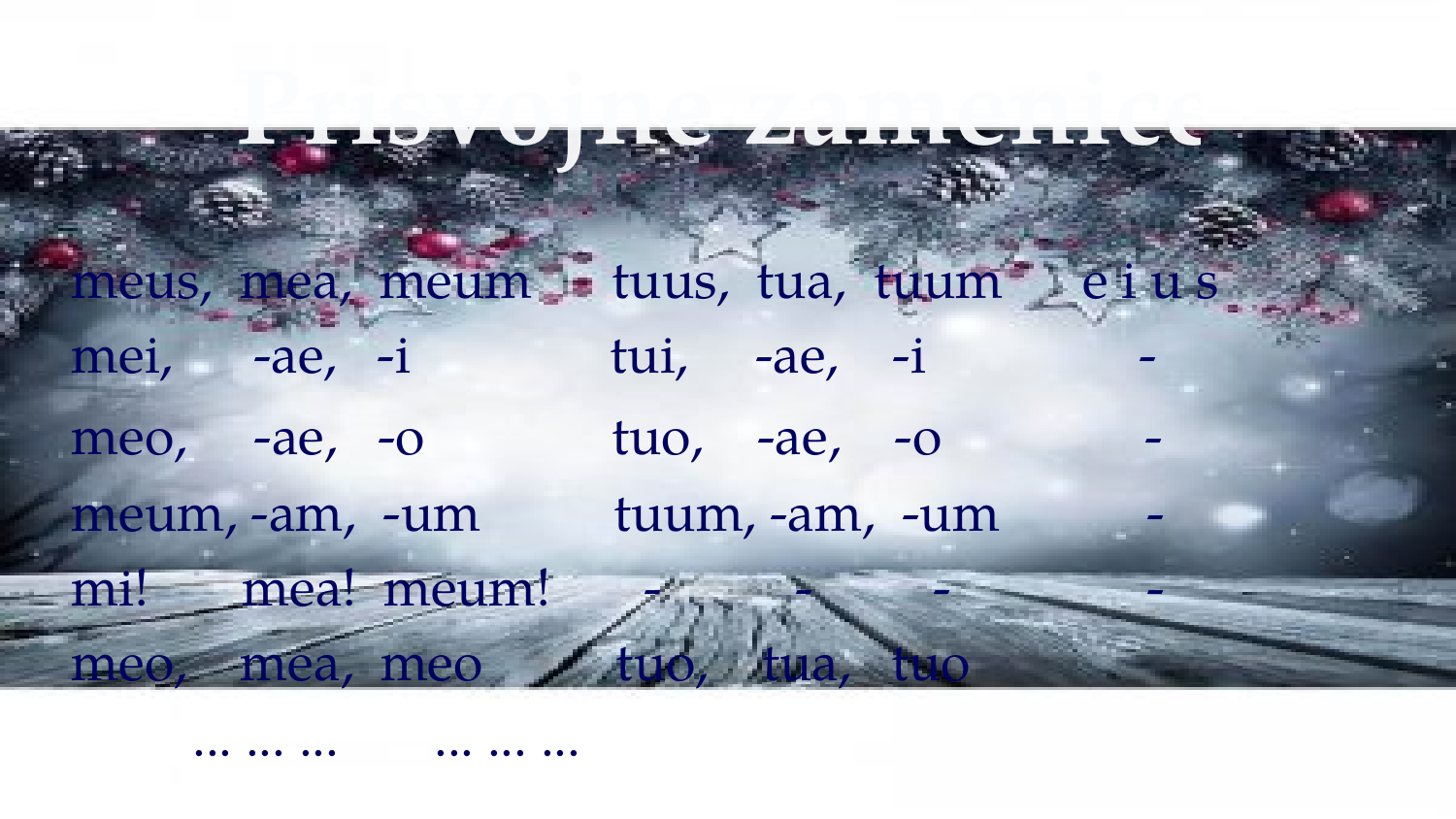

# Prisvojne zamenice
meus,  mea,  meum      tuus,  tua,  tuum      e i u s
mei,      -ae,   -i               tui,     -ae,    -i                -
meo,     -ae,   -o              tuo,    -ae,    -o               -
meum, -am,  -um          tuum, -am,  -um           -
mi!       mea!  meum!       -          -         -               -
meo,    mea,  meo          tuo,    tua,   tuo
	... ... ... 			... ... ...